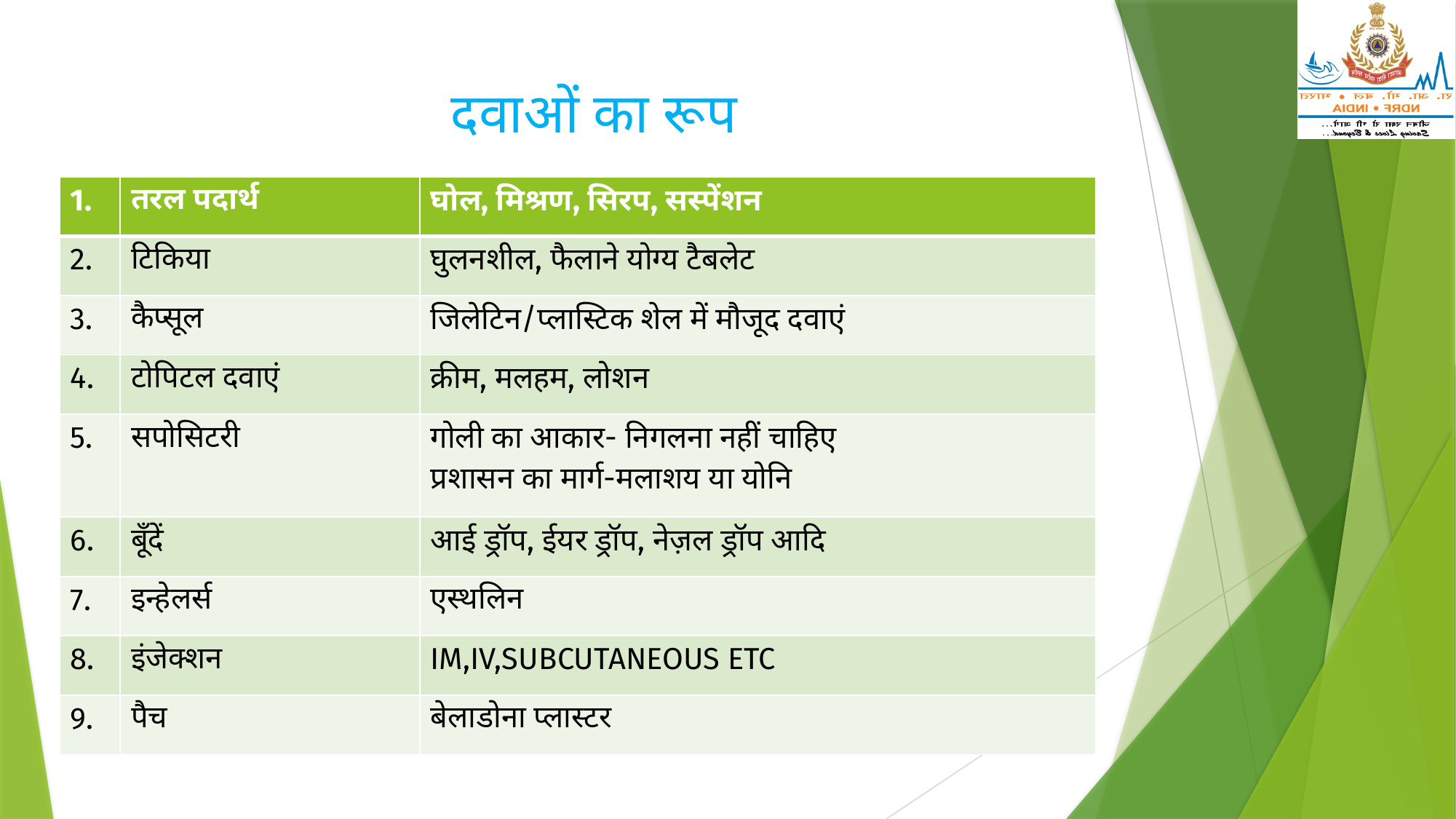

# दवाओं का रूप
| 1. | तरल पदार्थ | घोल, मिश्रण, सिरप, सस्पेंशन |
| --- | --- | --- |
| 2. | टिकिया | घुलनशील, फैलाने योग्य टैबलेट |
| 3. | कैप्सूल | जिलेटिन/प्लास्टिक शेल में मौजूद दवाएं |
| 4. | टोपिटल दवाएं | क्रीम, मलहम, लोशन |
| 5. | सपोसिटरी | गोली का आकार- निगलना नहीं चाहिए प्रशासन का मार्ग-मलाशय या योनि |
| 6. | बूँदें | आई ड्रॉप, ईयर ड्रॉप, नेज़ल ड्रॉप आदि |
| 7. | इन्हेलर्स | एस्थलिन |
| 8. | इंजेक्शन | IM,IV,SUBCUTANEOUS ETC |
| 9. | पैच | बेलाडोना प्लास्टर |